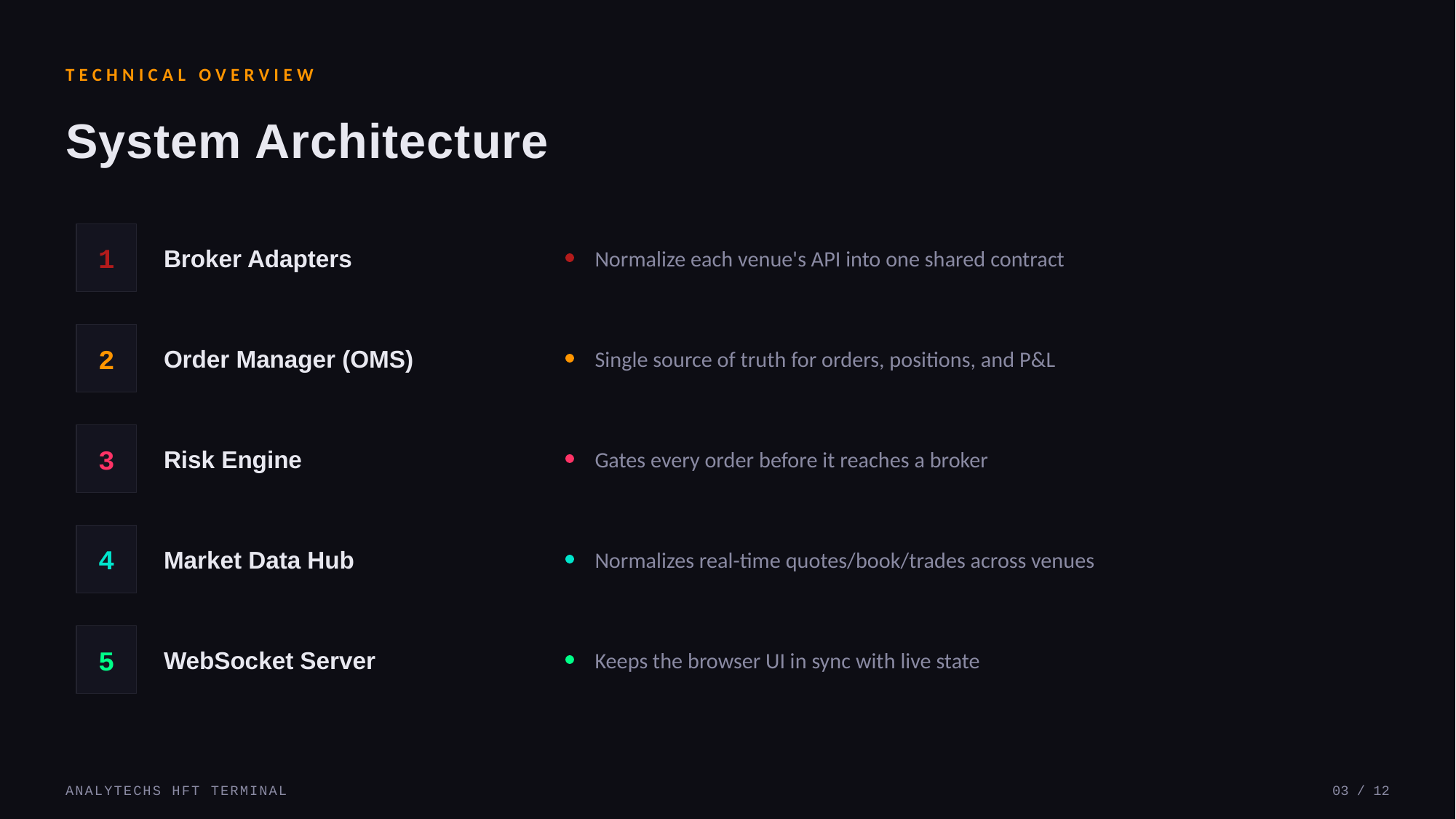

TECHNICAL OVERVIEW
System Architecture

1
Broker Adapters
Normalize each venue's API into one shared contract

2
Order Manager (OMS)
Single source of truth for orders, positions, and P&L

3
Risk Engine
Gates every order before it reaches a broker

4
Market Data Hub
Normalizes real-time quotes/book/trades across venues

5
WebSocket Server
Keeps the browser UI in sync with live state

ANALYTECHS HFT TERMINAL
03 / 12